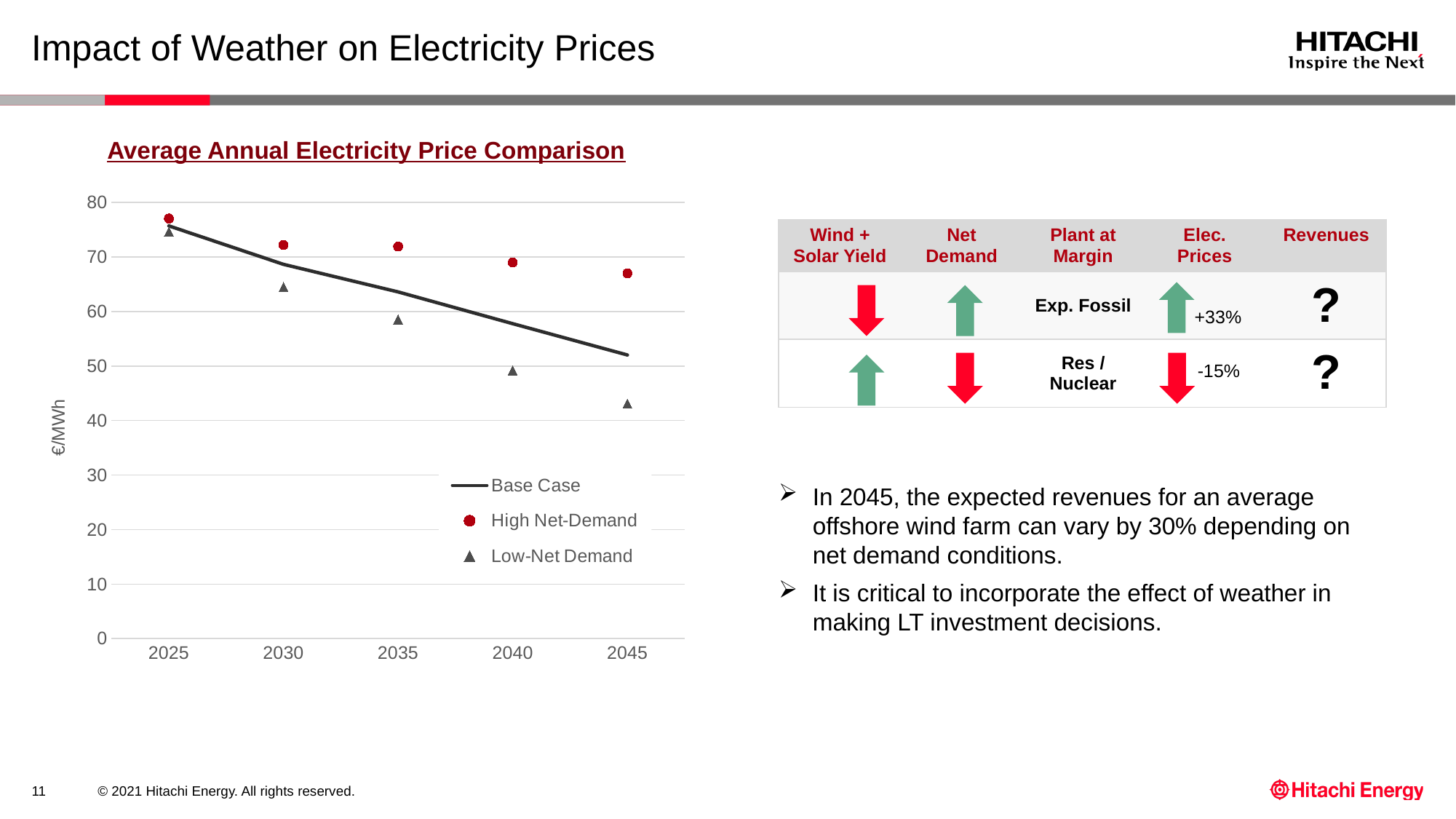

# Impact of Weather on Electricity Prices
Average Annual Electricity Price Comparison

### Chart

| Category | Base Case | High Net-Demand | Low-Net Demand |
|---|---|---|---|
| 2025 | 75.701792792768 | 77.0546138230088 | 74.6333198616006 |
| 2030 | 68.64292511418773 | 72.18512241740234 | 64.49567973690982 |
| 2035 | 63.591217477236 | 71.90948740622325 | 58.545659880447296 |
| 2040 | 57.76391212426658 | 69.0 | 49.2 |
| 2045 | 52.0262033226924 | 67.0 | 43.1 |
| Wind + Solar Yield | Net Demand | Plant at Margin | Elec. Prices | Revenues |
| --- | --- | --- | --- | --- |
|  |  | Exp. Fossil |  | ? |
|  |  | Res / Nuclear |  | ? |

+33%

-15%

In 2045, the expected revenues for an average offshore wind farm can vary by 30% depending on net demand conditions.
It is critical to incorporate the effect of weather in making LT investment decisions.
© 2021 Hitachi Energy. All rights reserved.